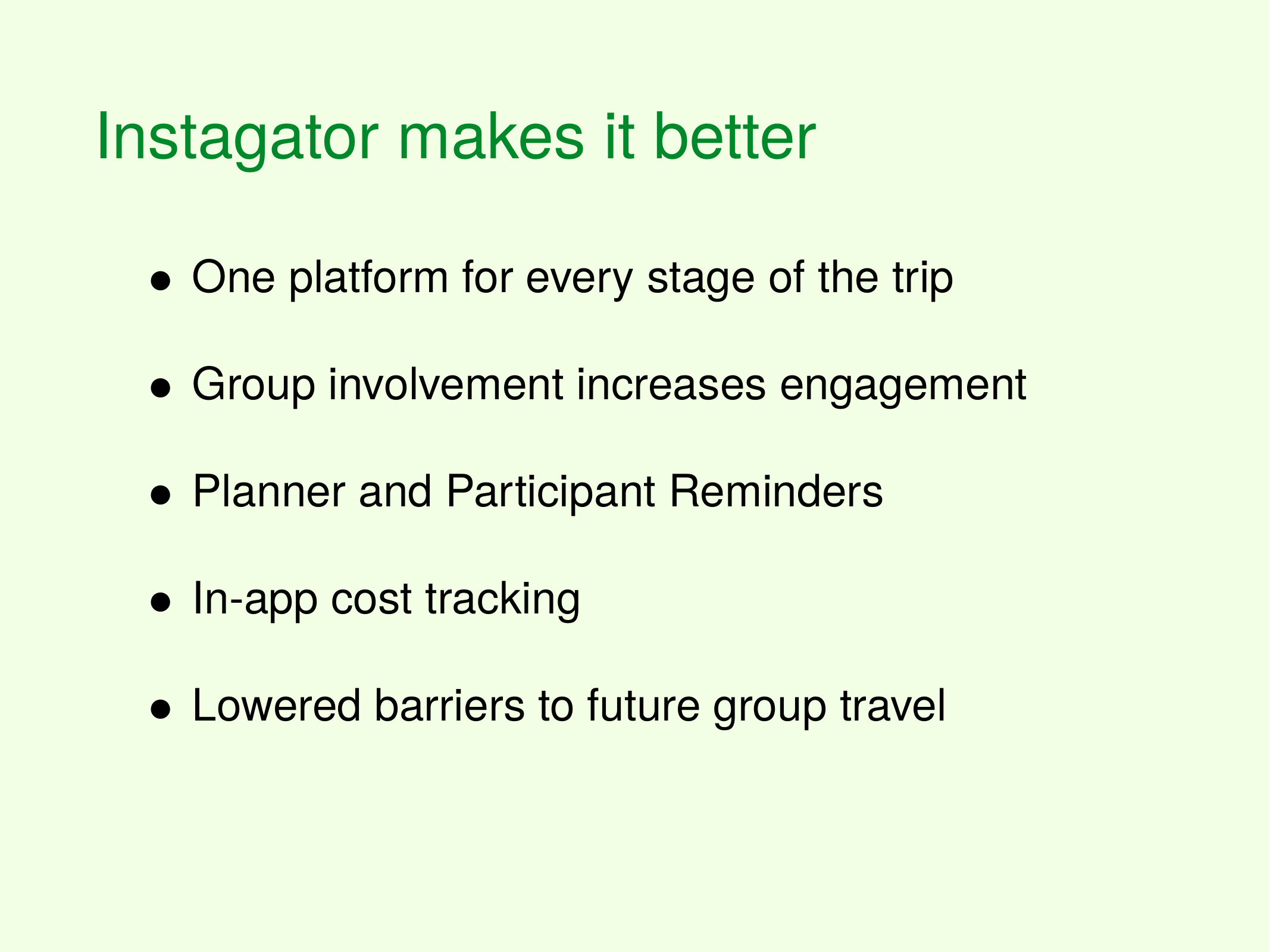

Instagator makes it better
One platform for every stage of the trip

Group involvement increases engagement

Planner and Participant Reminders

In-app cost tracking

Lowered barriers to future group travel